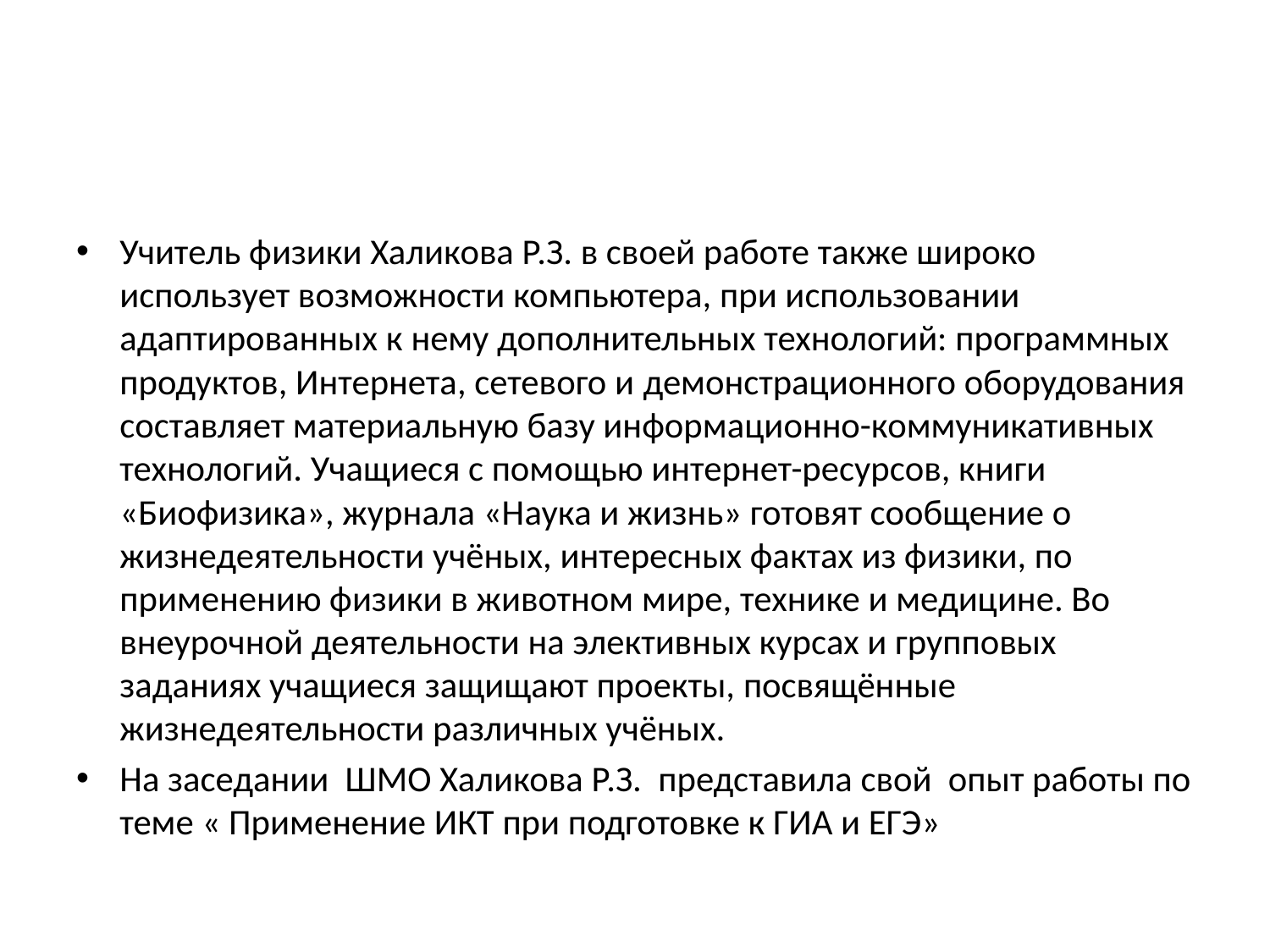

#
Учитель физики Халикова Р.З. в своей работе также широко использует возможности компьютера, при использовании адаптированных к нему дополнительных технологий: программных продуктов, Интернета, сетевого и демонстрационного оборудования составляет материальную базу информационно-коммуникативных технологий. Учащиеся с помощью интернет-ресурсов, книги «Биофизика», журнала «Наука и жизнь» готовят сообщение о жизнедеятельности учёных, интересных фактах из физики, по применению физики в животном мире, технике и медицине. Во внеурочной деятельности на элективных курсах и групповых заданиях учащиеся защищают проекты, посвящённые жизнедеятельности различных учёных.
На заседании  ШМО Халикова Р.З.  представила свой  опыт работы по теме « Применение ИКТ при подготовке к ГИА и ЕГЭ»